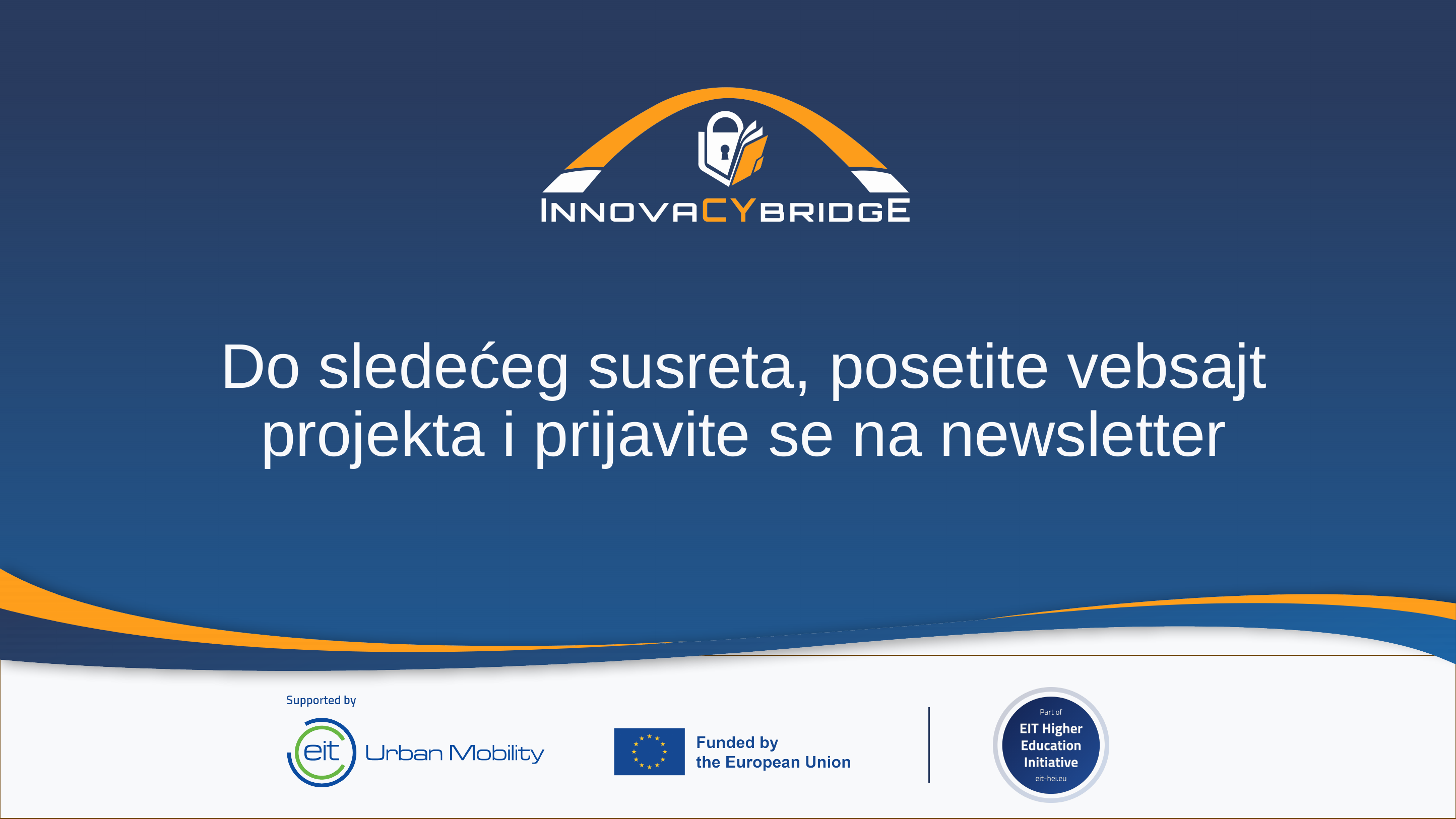

# Do sledećeg susreta, posetite vebsajt projekta i prijavite se na newsletter